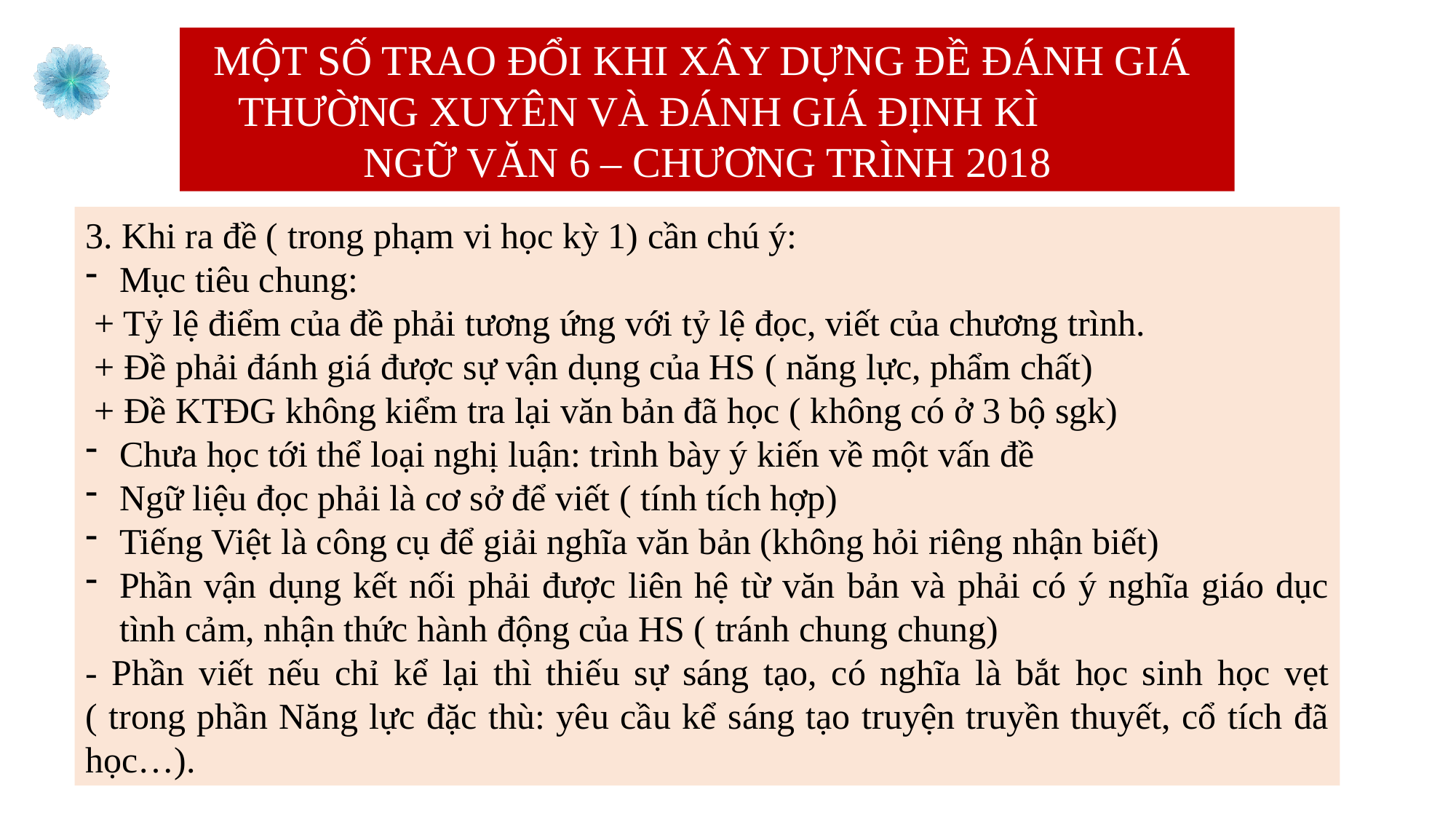

MỘT SỐ TRAO ĐỔI KHI XÂY DỰNG ĐỀ ĐÁNH GIÁ  THƯỜNG XUYÊN VÀ ĐÁNH GIÁ ĐỊNH KÌ              NGỮ VĂN 6 – CHƯƠNG TRÌNH 2018
3. Khi ra đề ( trong phạm vi học kỳ 1) cần chú ý:
Mục tiêu chung:
 + Tỷ lệ điểm của đề phải tương ứng với tỷ lệ đọc, viết của chương trình.
 + Đề phải đánh giá được sự vận dụng của HS ( năng lực, phẩm chất)
 + Đề KTĐG không kiểm tra lại văn bản đã học ( không có ở 3 bộ sgk)
Chưa học tới thể loại nghị luận: trình bày ý kiến về một vấn đề
Ngữ liệu đọc phải là cơ sở để viết ( tính tích hợp)
Tiếng Việt là công cụ để giải nghĩa văn bản (không hỏi riêng nhận biết)
Phần vận dụng kết nối phải được liên hệ từ văn bản và phải có ý nghĩa giáo dục tình cảm, nhận thức hành động của HS ( tránh chung chung)
- Phần viết nếu chỉ kể lại thì thiếu sự sáng tạo, có nghĩa là bắt học sinh học vẹt ( trong phần Năng lực đặc thù: yêu cầu kể sáng tạo truyện truyền thuyết, cổ tích đã học…).